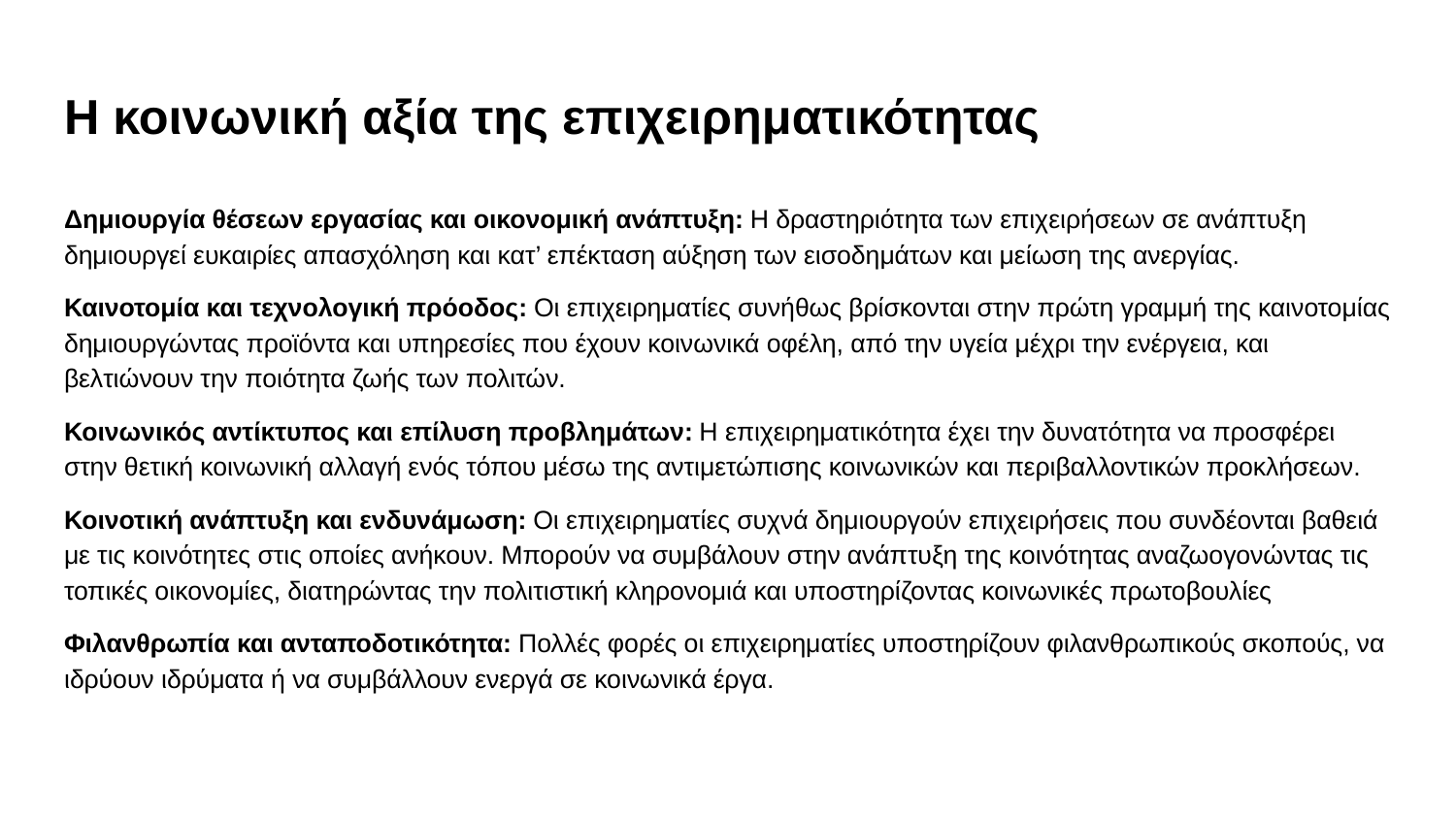

# Η κοινωνική αξία της επιχειρηματικότητας
Δημιουργία θέσεων εργασίας και οικονομική ανάπτυξη: Η δραστηριότητα των επιχειρήσεων σε ανάπτυξη δημιουργεί ευκαιρίες απασχόληση και κατ’ επέκταση αύξηση των εισοδημάτων και μείωση της ανεργίας.
Καινοτομία και τεχνολογική πρόοδος: Οι επιχειρηματίες συνήθως βρίσκονται στην πρώτη γραμμή της καινοτομίας δημιουργώντας προϊόντα και υπηρεσίες που έχουν κοινωνικά οφέλη, από την υγεία μέχρι την ενέργεια, και βελτιώνουν την ποιότητα ζωής των πολιτών.
Κοινωνικός αντίκτυπος και επίλυση προβλημάτων: Η επιχειρηματικότητα έχει την δυνατότητα να προσφέρει στην θετική κοινωνική αλλαγή ενός τόπου μέσω της αντιμετώπισης κοινωνικών και περιβαλλοντικών προκλήσεων.
Κοινοτική ανάπτυξη και ενδυνάμωση: Οι επιχειρηματίες συχνά δημιουργούν επιχειρήσεις που συνδέονται βαθειά με τις κοινότητες στις οποίες ανήκουν. Μπορούν να συμβάλουν στην ανάπτυξη της κοινότητας αναζωογονώντας τις τοπικές οικονομίες, διατηρώντας την πολιτιστική κληρονομιά και υποστηρίζοντας κοινωνικές πρωτοβουλίες
Φιλανθρωπία και ανταποδοτικότητα: Πολλές φορές οι επιχειρηματίες υποστηρίζουν φιλανθρωπικούς σκοπούς, να ιδρύουν ιδρύματα ή να συμβάλλουν ενεργά σε κοινωνικά έργα.